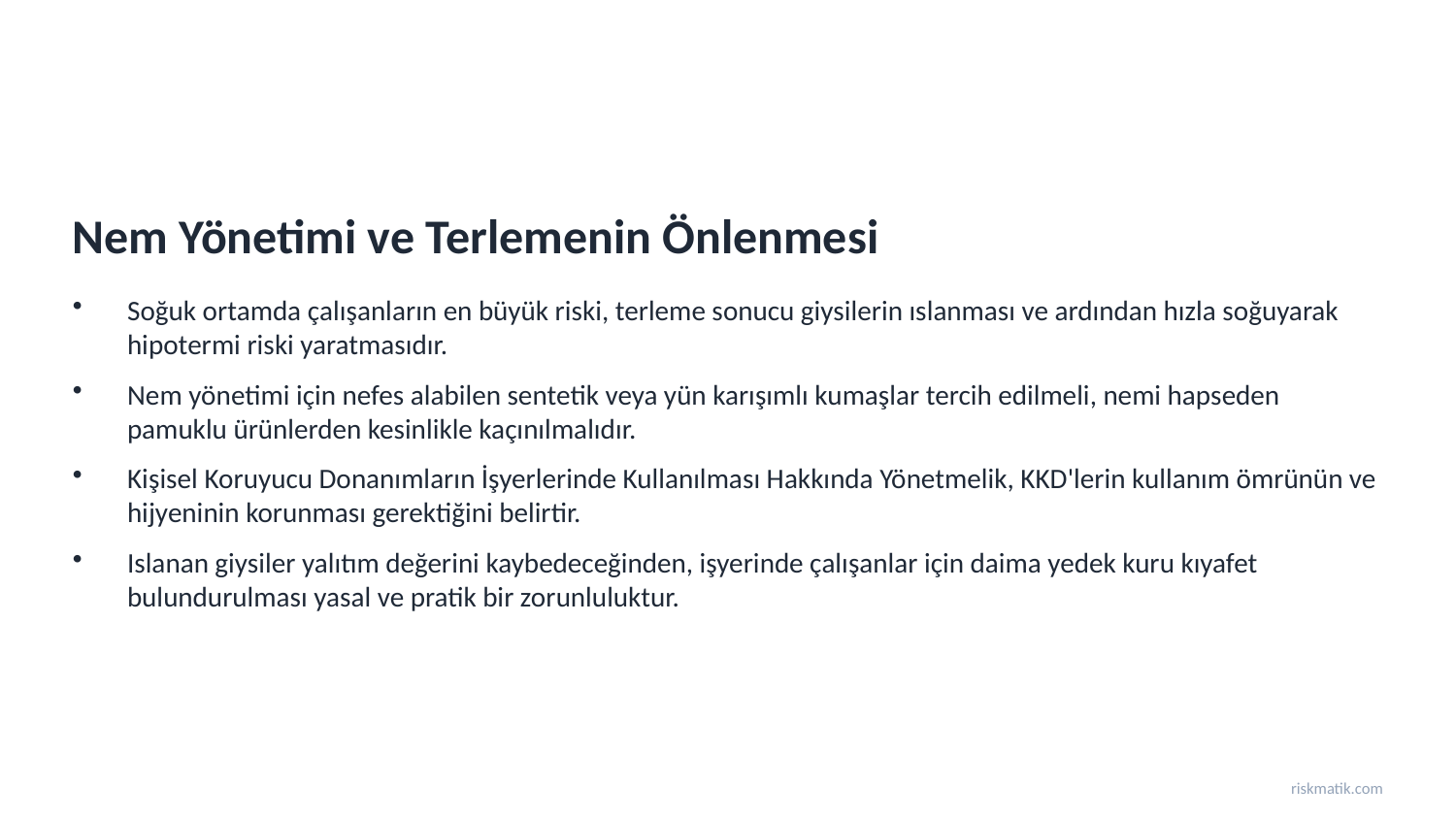

Nem Yönetimi ve Terlemenin Önlenmesi
Soğuk ortamda çalışanların en büyük riski, terleme sonucu giysilerin ıslanması ve ardından hızla soğuyarak hipotermi riski yaratmasıdır.
Nem yönetimi için nefes alabilen sentetik veya yün karışımlı kumaşlar tercih edilmeli, nemi hapseden pamuklu ürünlerden kesinlikle kaçınılmalıdır.
Kişisel Koruyucu Donanımların İşyerlerinde Kullanılması Hakkında Yönetmelik, KKD'lerin kullanım ömrünün ve hijyeninin korunması gerektiğini belirtir.
Islanan giysiler yalıtım değerini kaybedeceğinden, işyerinde çalışanlar için daima yedek kuru kıyafet bulundurulması yasal ve pratik bir zorunluluktur.
riskmatik.com